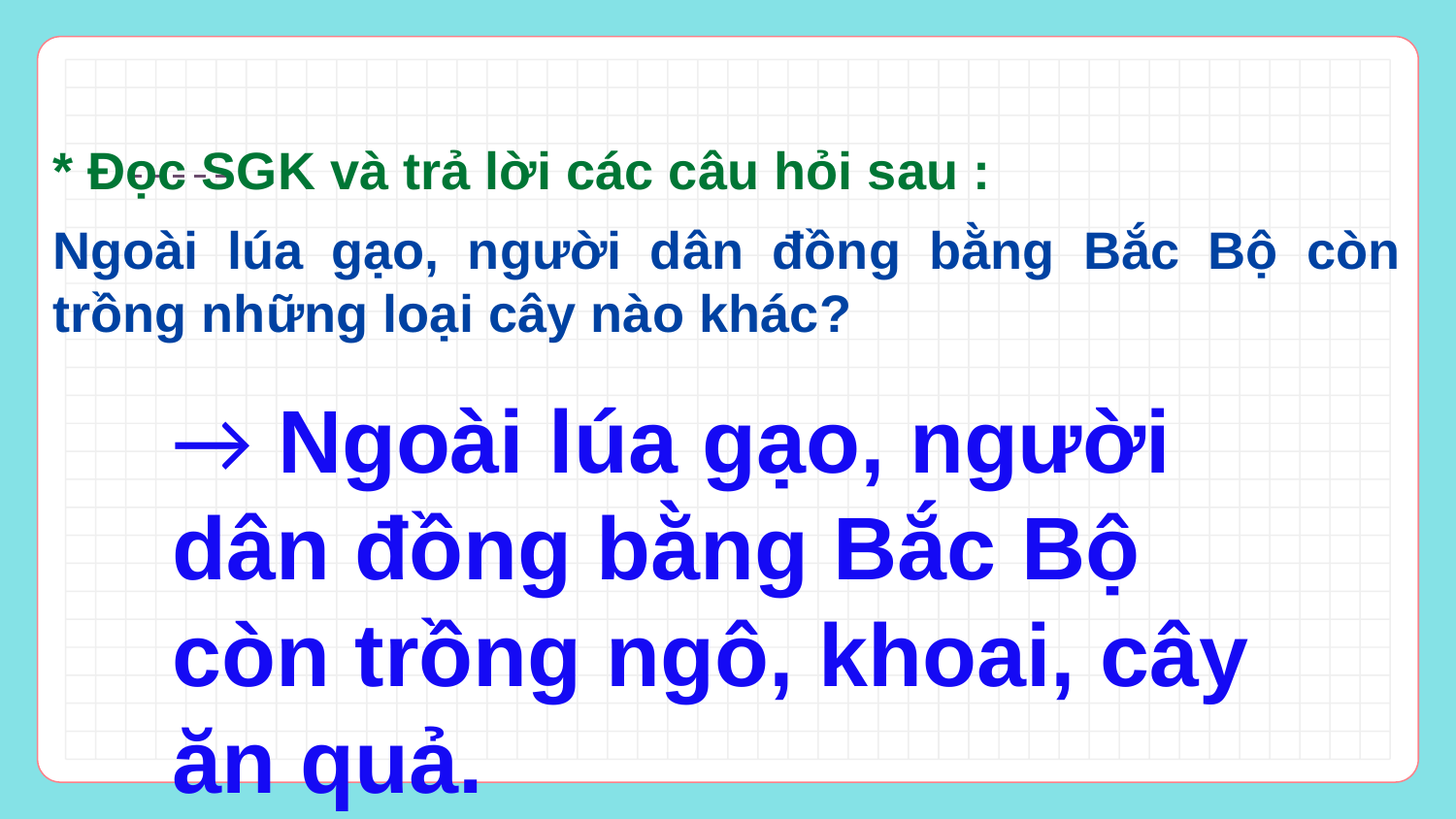

* Đọc SGK và trả lời các câu hỏi sau :
Ngoài lúa gạo, người dân đồng bằng Bắc Bộ còn trồng những loại cây nào khác?
→ Ngoài lúa gạo, người dân đồng bằng Bắc Bộ còn trồng ngô, khoai, cây ăn quả.